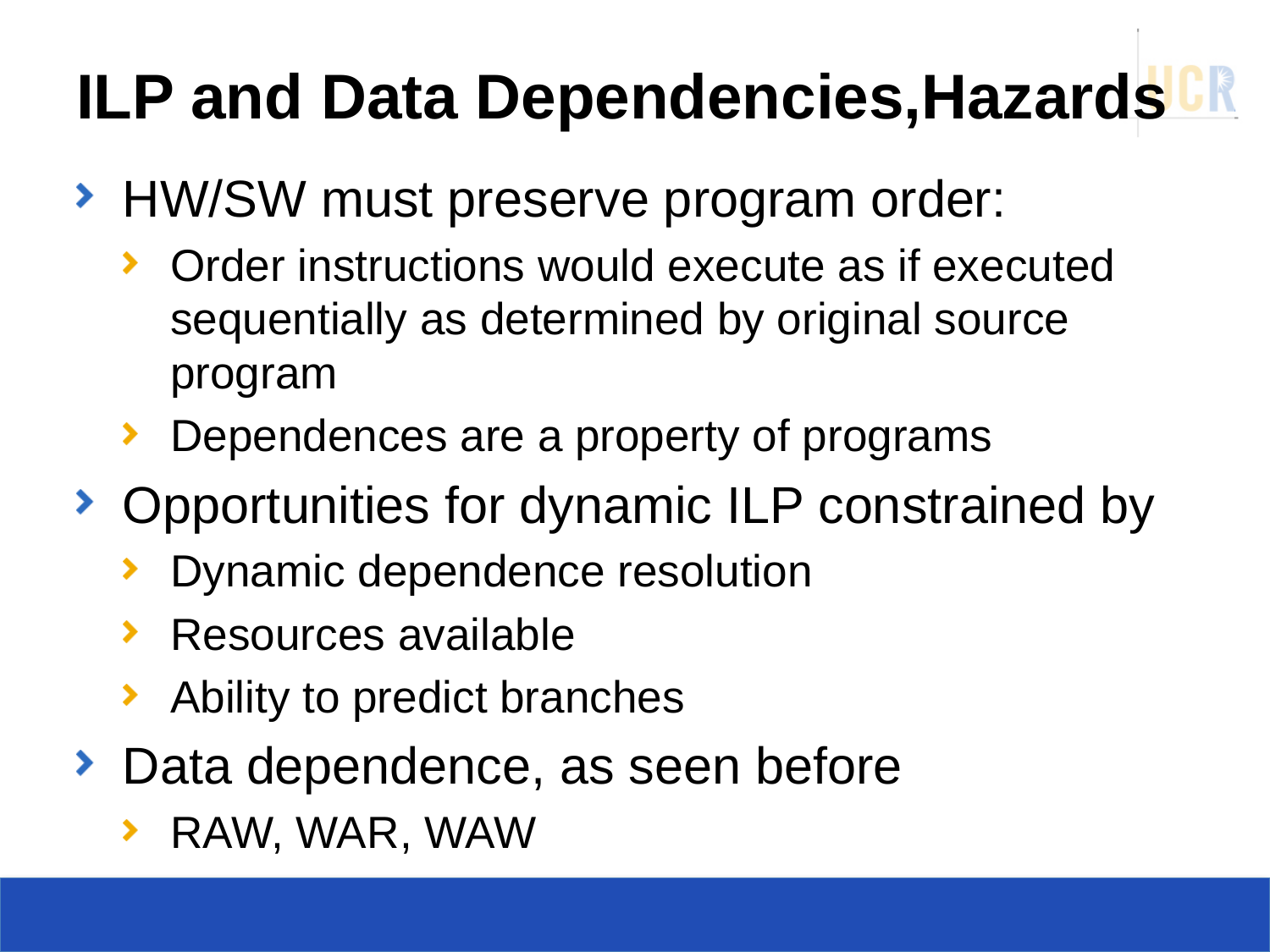

# ILP and Data Dependencies,Hazards
HW/SW must preserve program order:
Order instructions would execute as if executed sequentially as determined by original source program
Dependences are a property of programs
Opportunities for dynamic ILP constrained by
Dynamic dependence resolution
Resources available
Ability to predict branches
Data dependence, as seen before
RAW, WAR, WAW